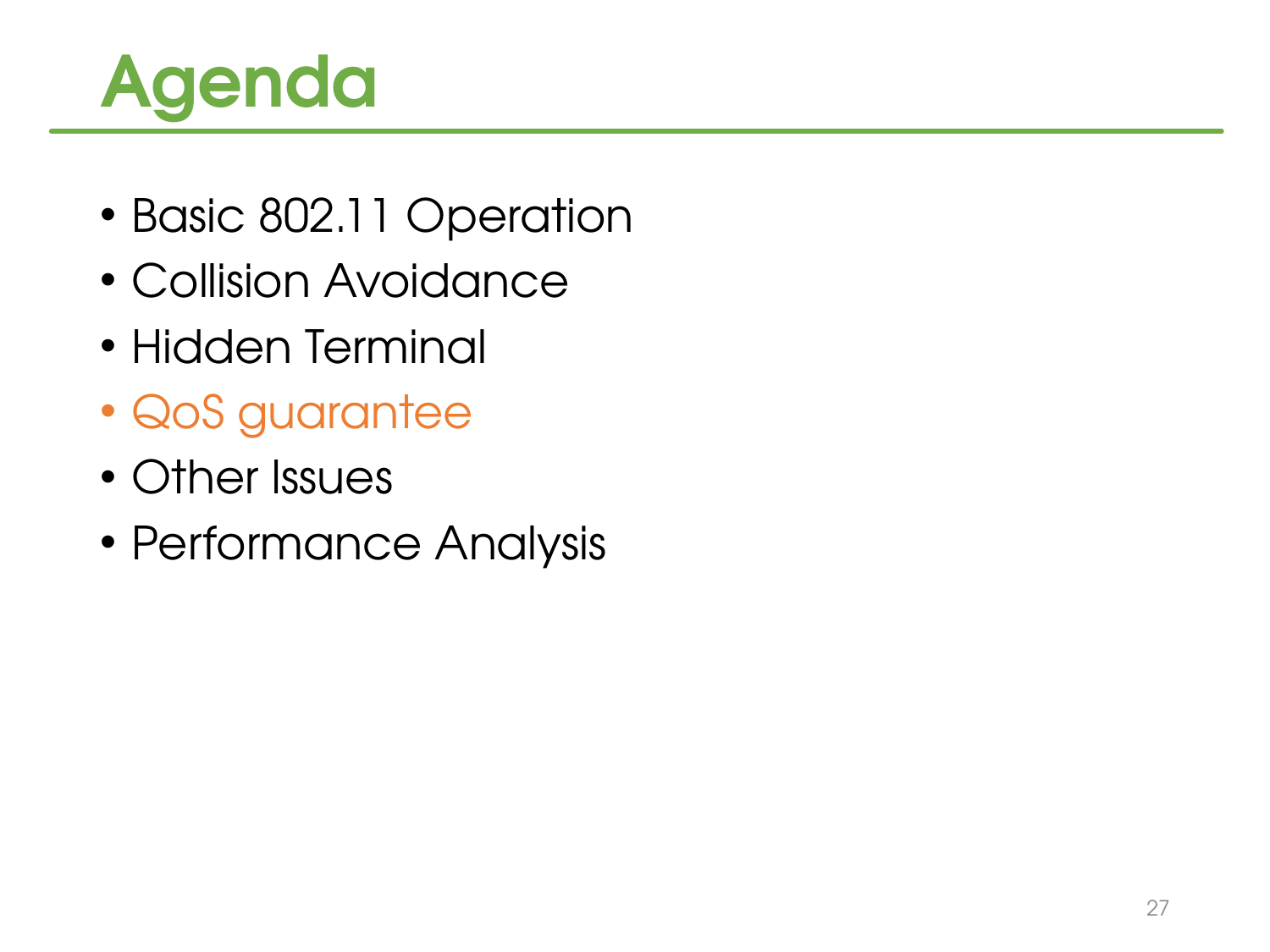

# Agenda
Basic 802.11 Operation
Collision Avoidance
Hidden Terminal
QoS guarantee
Other Issues
Performance Analysis
27